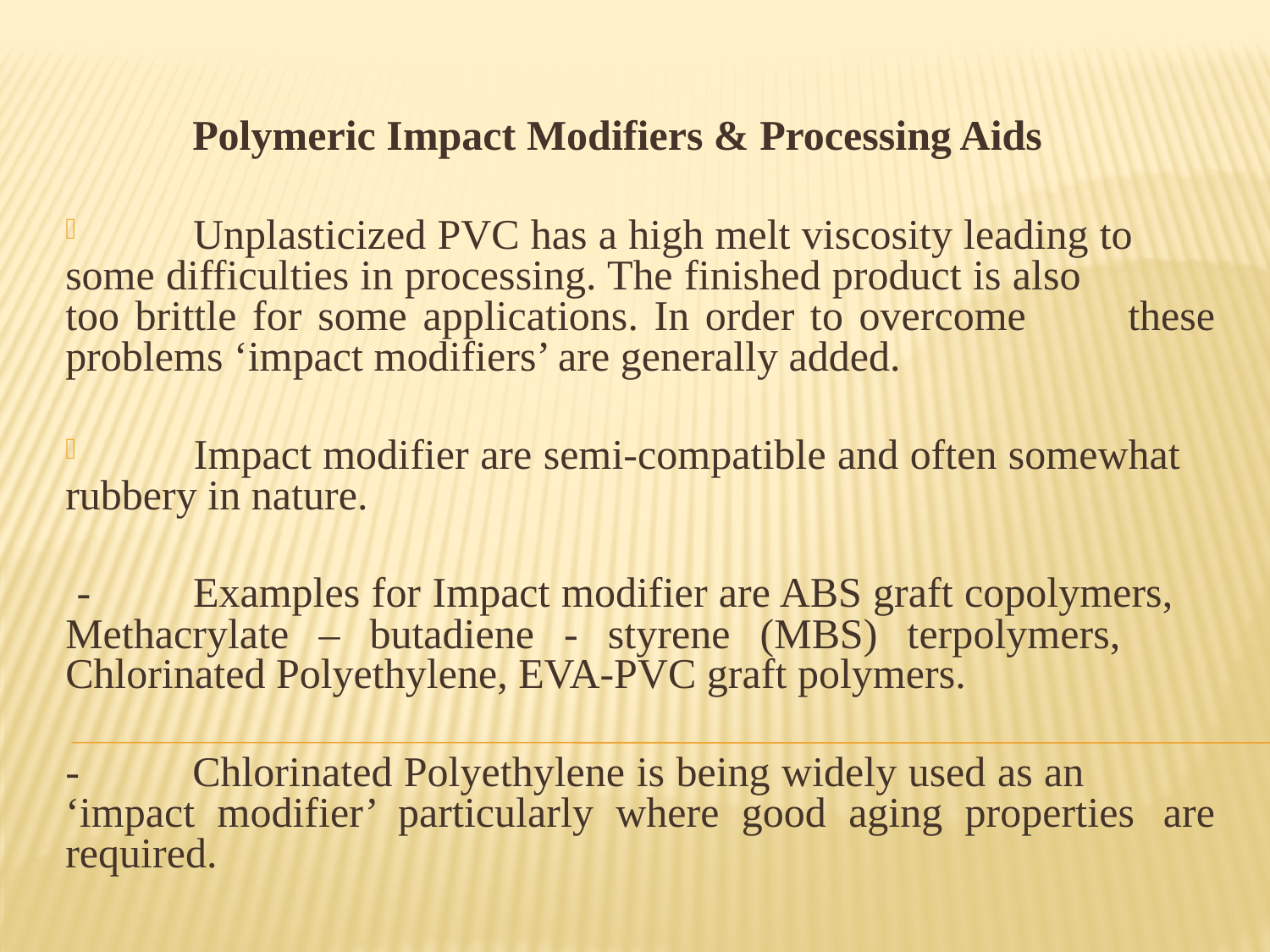

Polymeric Impact Modifiers & Processing Aids

 	Unplasticized PVC has a high melt viscosity leading to 	some difficulties in processing. The finished product is also 	too brittle for some applications. In order to overcome 	these problems ‘impact modifiers’ are generally added.

  	Impact modifier are semi-compatible and often somewhat 	rubbery in nature.

 -	Examples for Impact modifier are ABS graft copolymers, 	Methacrylate – butadiene - styrene (MBS) terpolymers, 	Chlorinated Polyethylene, EVA-PVC graft polymers.

-	Chlorinated Polyethylene is being widely used as an 	‘impact modifier’ particularly where good aging properties 	are required.